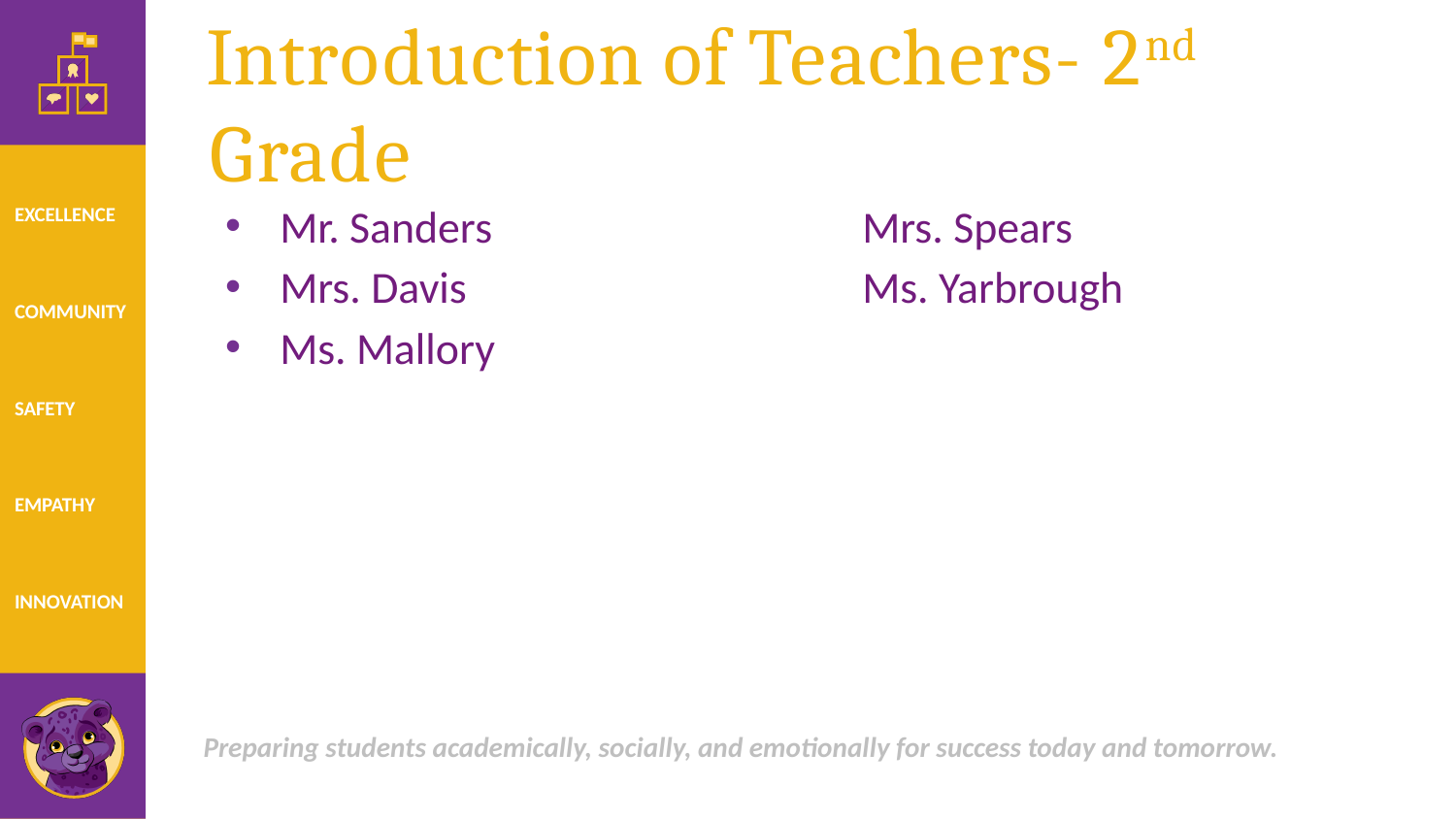

# Introduction of Teachers- 2nd Grade
Mr. Sanders			Mrs. Spears
Mrs. Davis			Ms. Yarbrough
Ms. Mallory